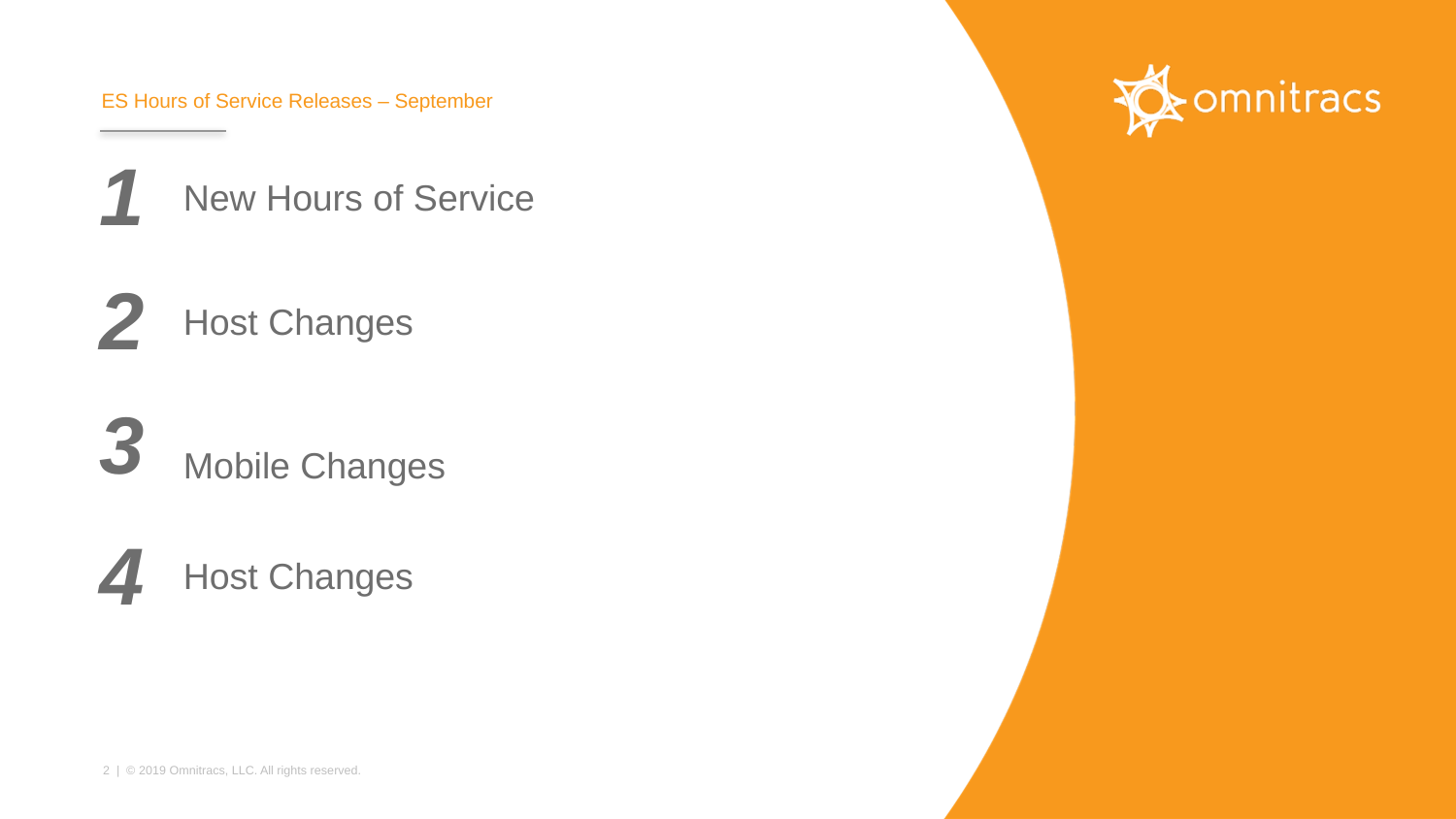

ES Hours of Service Releases – September
| 1 | New Hours of Service |
| --- | --- |
| 2 | Host Changes |
| 3 | Mobile Changes |
| 4 | Host Changes |
|  |  |